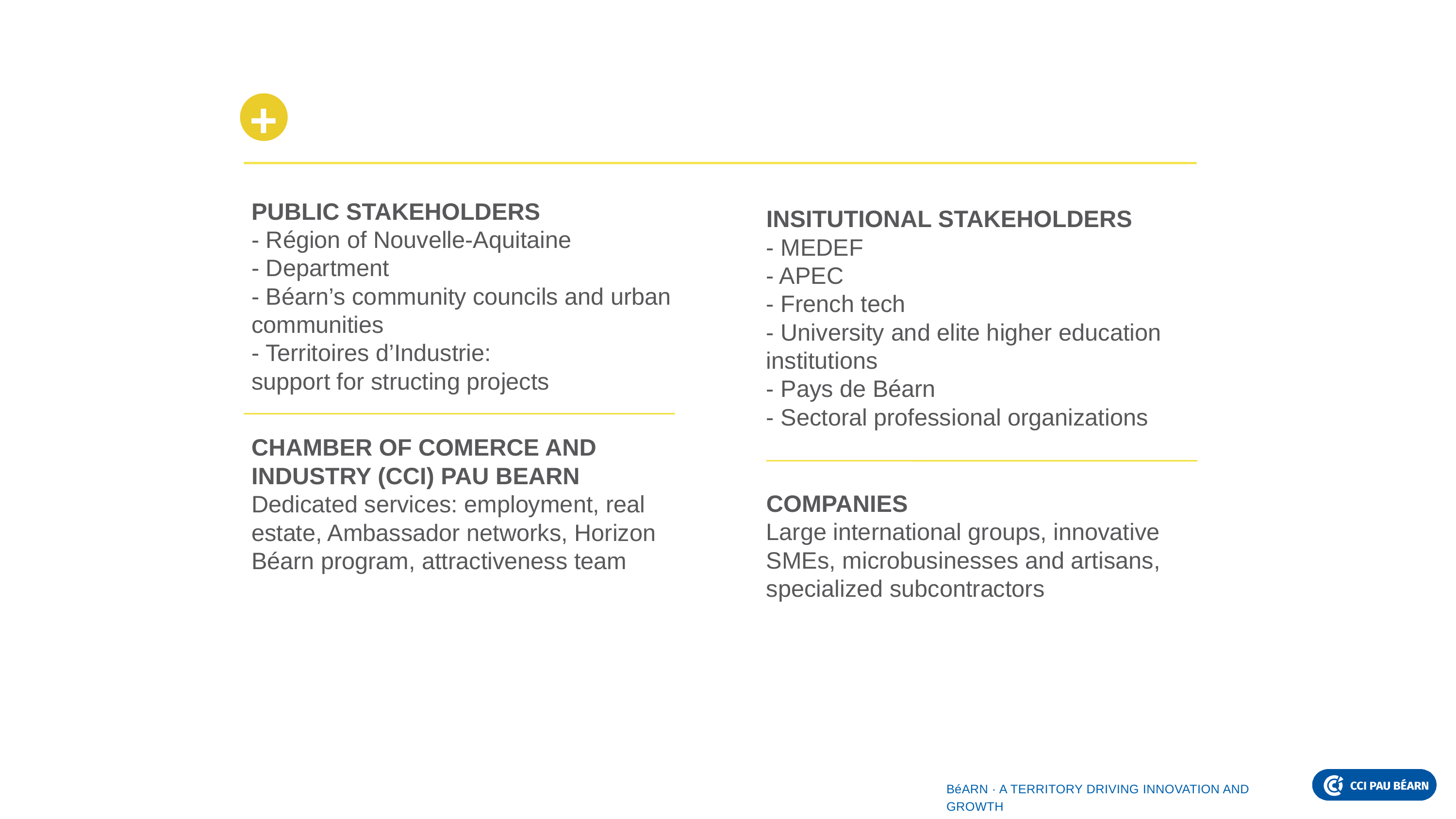

PUBLIC STAKEHOLDERS
- Région of Nouvelle-Aquitaine
- Department
- Béarn’s community councils and urban communities
- Territoires d’Industrie:
support for structing projects
INSITUTIONAL STAKEHOLDERS
- MEDEF
- APEC
- French tech
- University and elite higher education institutions
- Pays de Béarn
- Sectoral professional organizations

CHAMBER OF COMERCE AND INDUSTRY (CCI) PAU BEARN
Dedicated services: employment, real estate, Ambassador networks, Horizon Béarn program, attractiveness team

COMPANIES
Large international groups, innovative SMEs, microbusinesses and artisans, specialized subcontractors